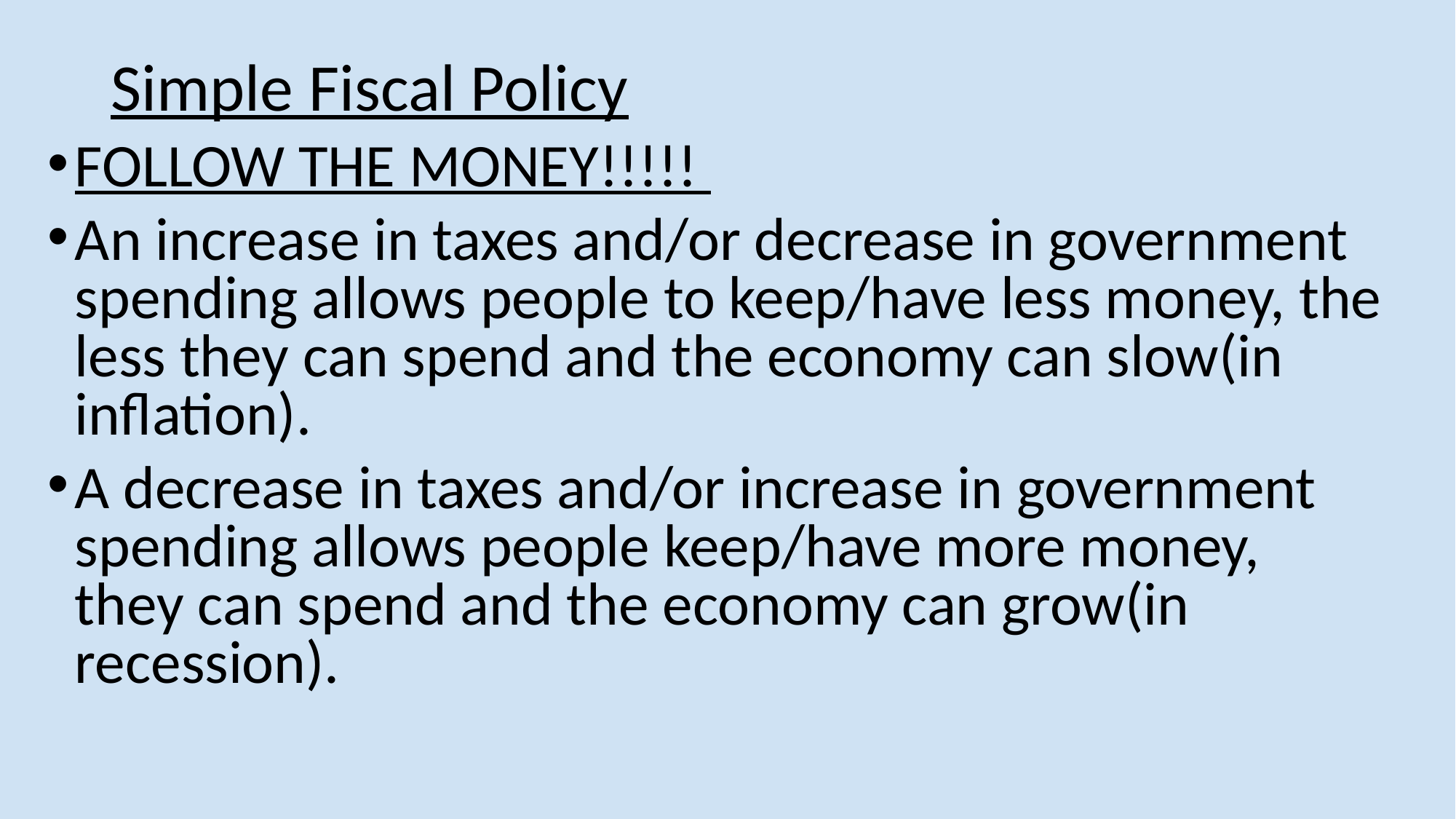

# Simple Fiscal Policy
FOLLOW THE MONEY!!!!!
An increase in taxes and/or decrease in government spending allows people to keep/have less money, the less they can spend and the economy can slow(in inflation).
A decrease in taxes and/or increase in government spending allows people keep/have more money, they can spend and the economy can grow(in recession).